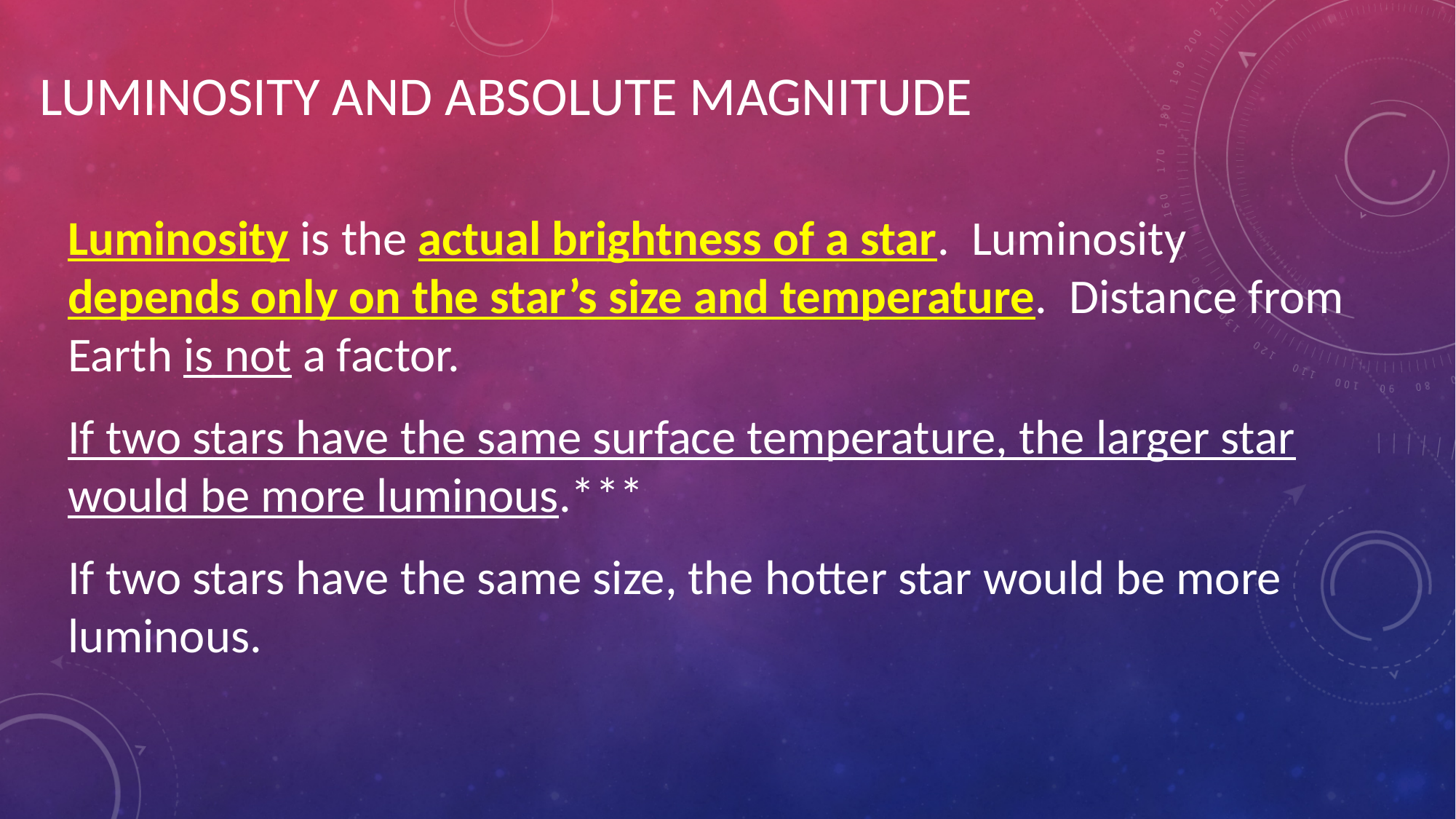

# Luminosity and Absolute Magnitude
Luminosity is the actual brightness of a star.  Luminosity depends only on the star’s size and temperature.  Distance from Earth is not a factor.
If two stars have the same surface temperature, the larger star would be more luminous.***
If two stars have the same size, the hotter star would be more luminous.